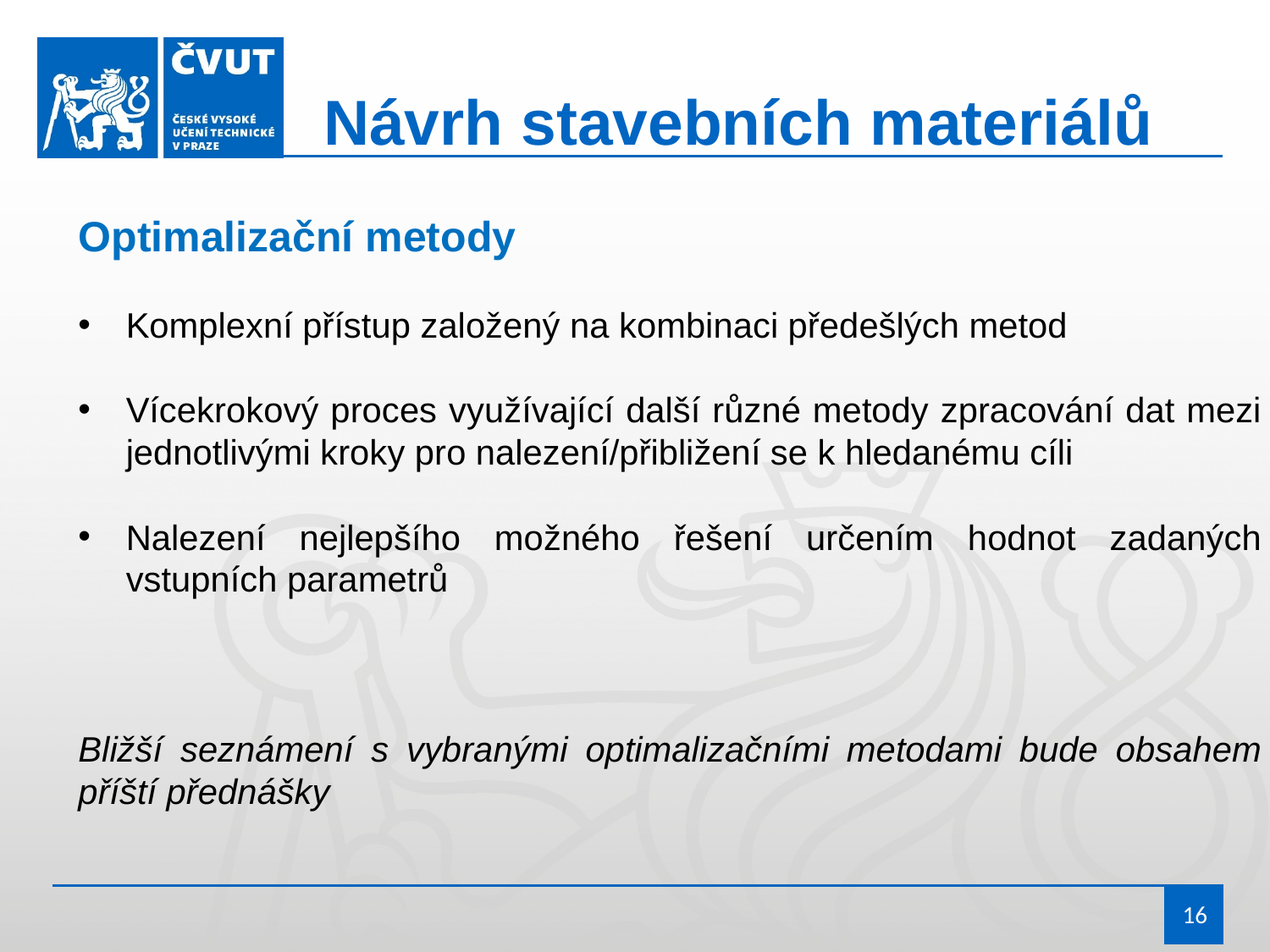

Návrh stavebních materiálů
Optimalizační metody
Komplexní přístup založený na kombinaci předešlých metod
Vícekrokový proces využívající další různé metody zpracování dat mezi jednotlivými kroky pro nalezení/přibližení se k hledanému cíli
Nalezení nejlepšího možného řešení určením hodnot zadaných vstupních parametrů

Bližší seznámení s vybranými optimalizačními metodami bude obsahem příští přednášky

16